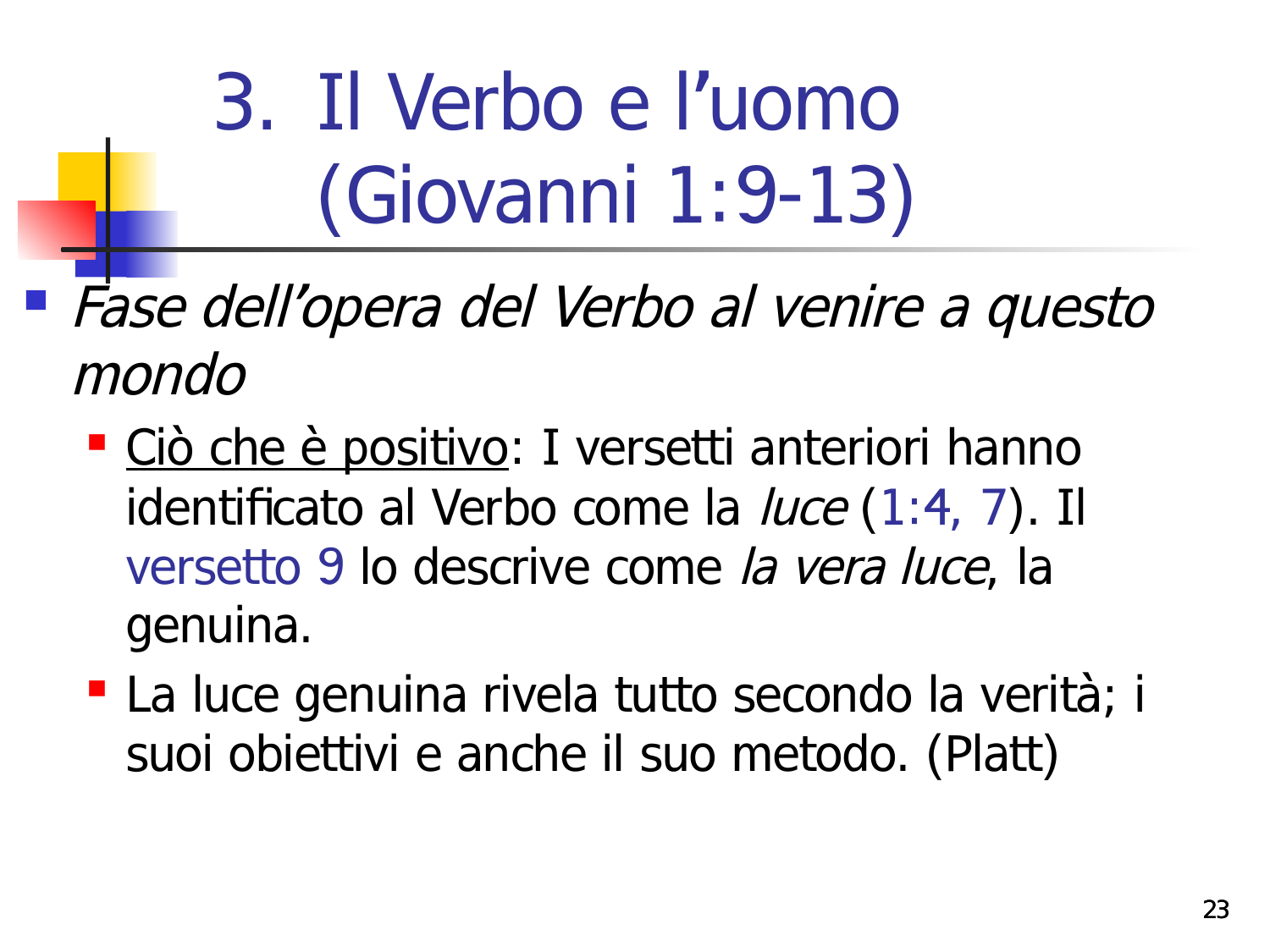

# Il Verbo e l’uomo (Giovanni 1:9-13)
Fase dell’opera del Verbo al venire a questo mondo
Ciò che è positivo: I versetti anteriori hanno identificato al Verbo come la luce (1:4, 7). Il versetto 9 lo descrive come la vera luce, la genuina.
La luce genuina rivela tutto secondo la verità; i suoi obiettivi e anche il suo metodo. (Platt)

23
23